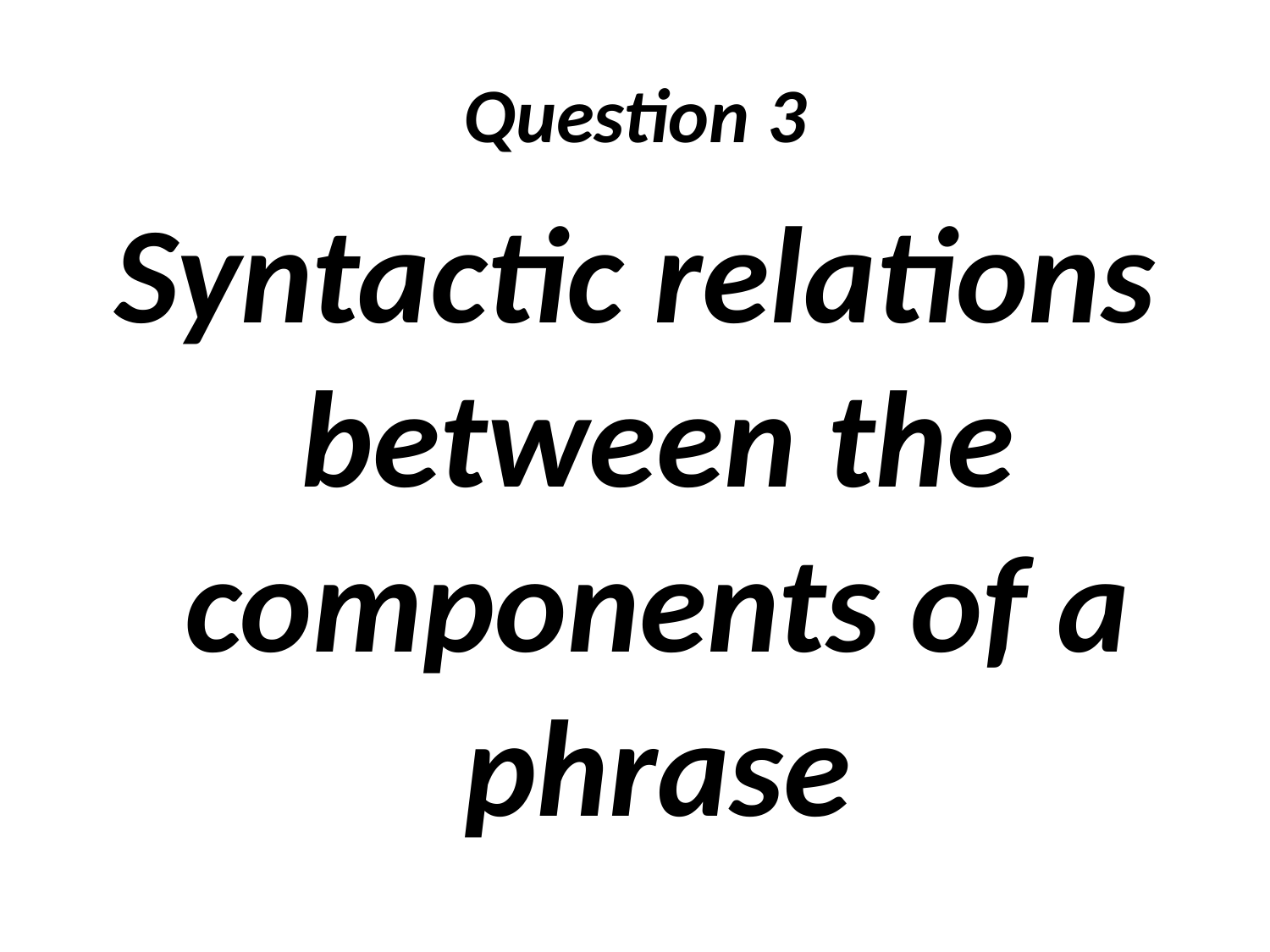

Question 3
Syntactic relations between the components of a phrase